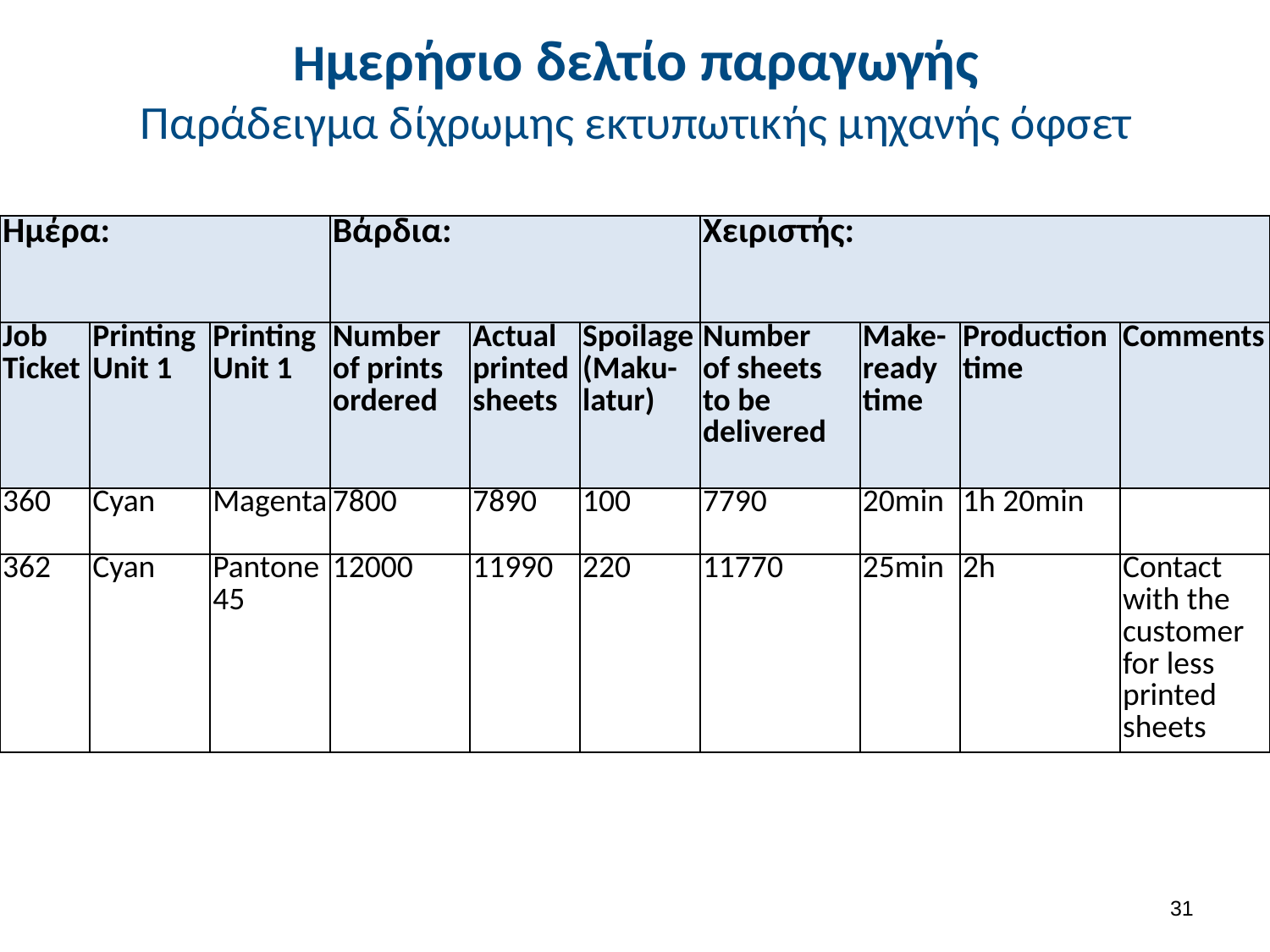

# Ημερήσιο δελτίο παραγωγής Παράδειγμα δίχρωμης εκτυπωτικής μηχανής όφσετ
| Ημέρα: |  |  | Βάρδια: |  |  | Χειριστής: |  |  |  |
| --- | --- | --- | --- | --- | --- | --- | --- | --- | --- |
| Job Ticket | Printing Unit 1 | Printing Unit 1 | Number of prints ordered | Actual printed sheets | Spoilage (Maku- latur) | Number of sheets to be delivered | Make- ready time | Production time | Comments |
| 360 | Cyan | Magenta | 7800 | 7890 | 100 | 7790 | 20min | 1h 20min |  |
| 362 | Cyan | Pantone 45 | 12000 | 11990 | 220 | 11770 | 25min | 2h | Contact with the customer for less printed sheets |
31